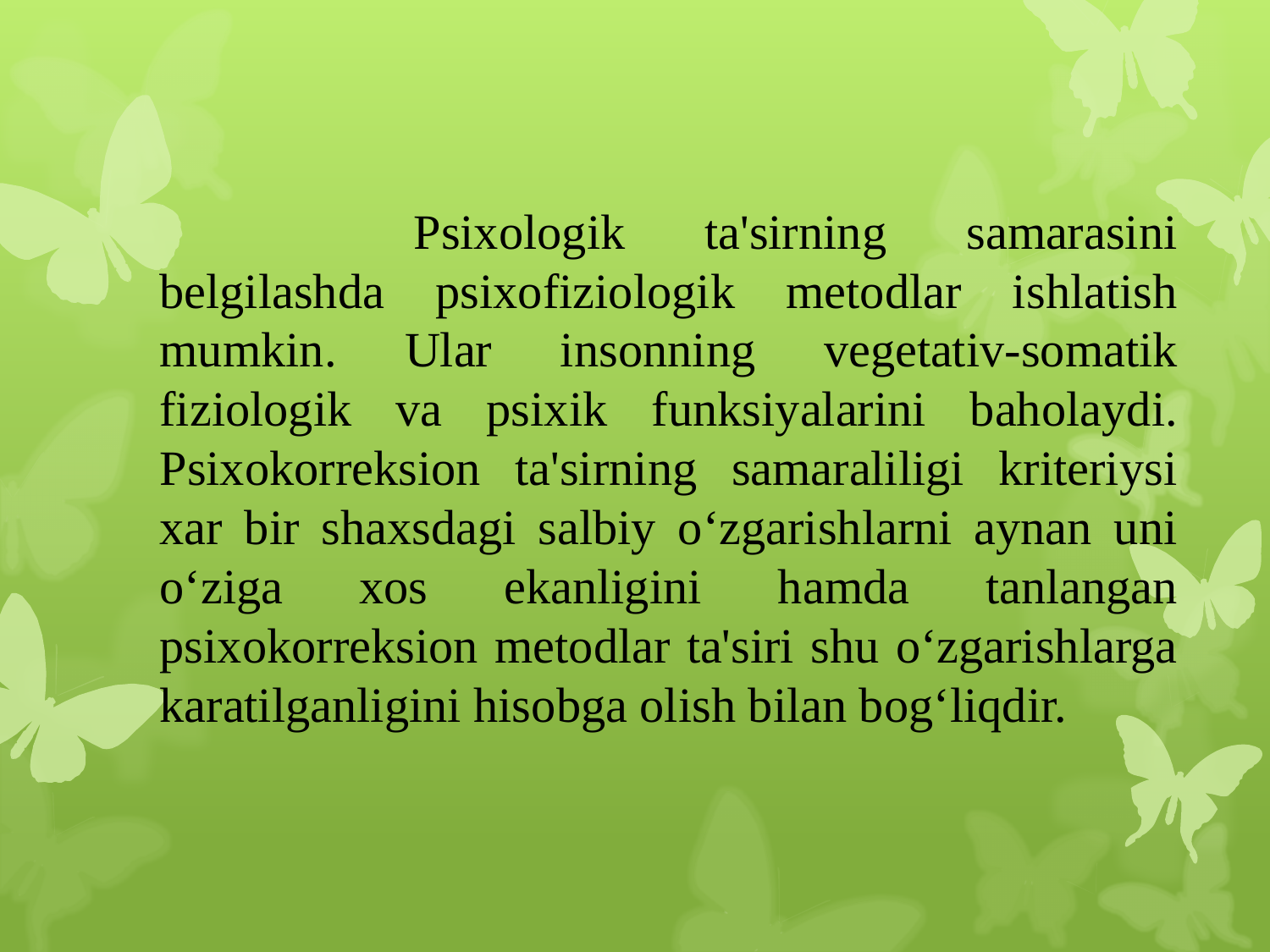

#
			Psixologik ta'sirning samarasini belgilashda psixofiziologik metodlar ishlatish mumkin. Ular insonning vegetativ-somatik fiziologik va psixik funksiyalarini baholaydi. Psixokorreksion ta'sirning samaraliligi kriteriysi xar bir shaxsdagi salbiy o‘zgarishlarni aynan uni o‘ziga xos ekanligini hamda tanlangan psixokorreksion metodlar ta'siri shu o‘zgarishlarga karatilganligini hisobga olish bilan bog‘liqdir.